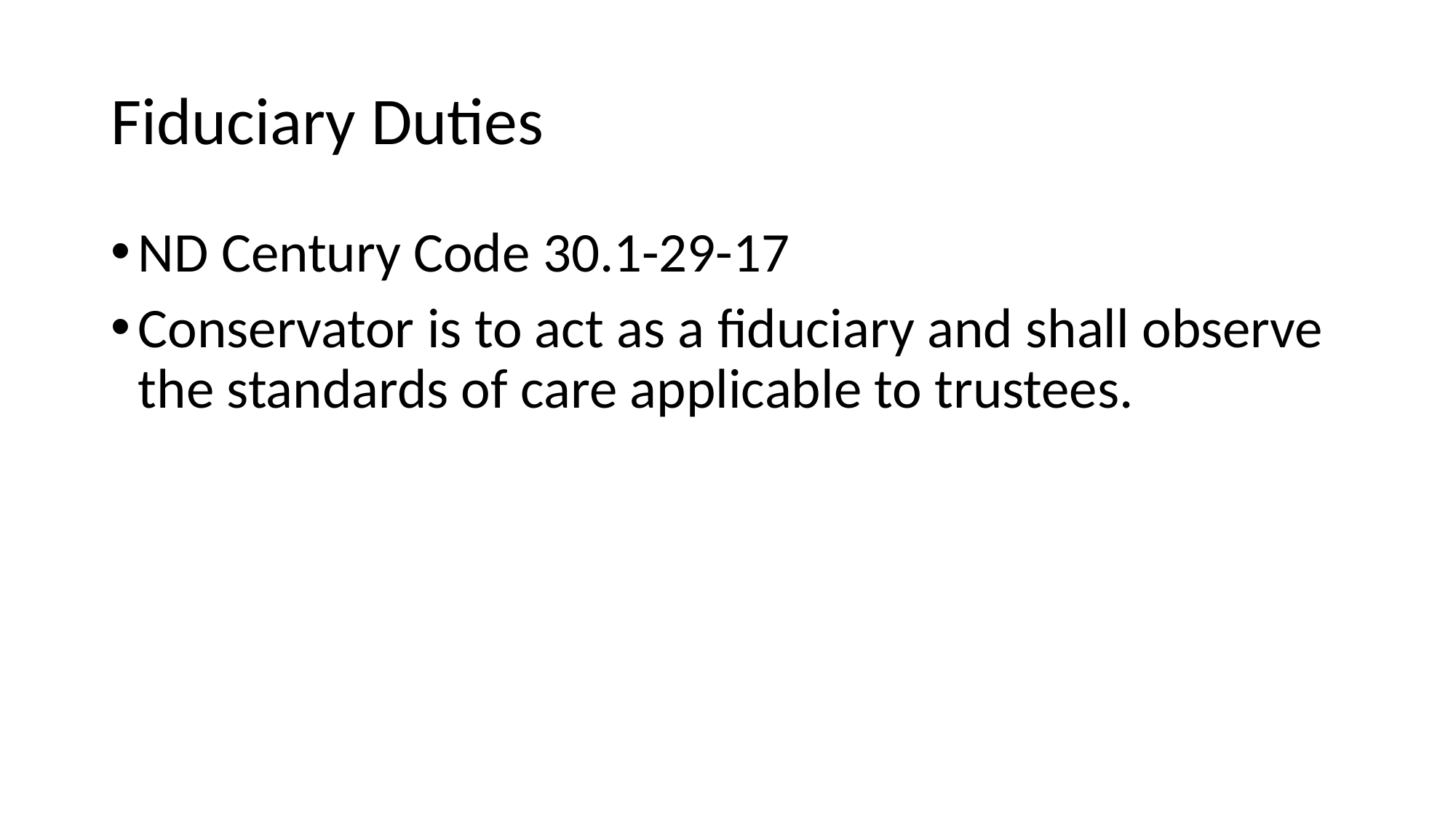

# Fiduciary Duties
ND Century Code 30.1-29-17
Conservator is to act as a fiduciary and shall observe the standards of care applicable to trustees.